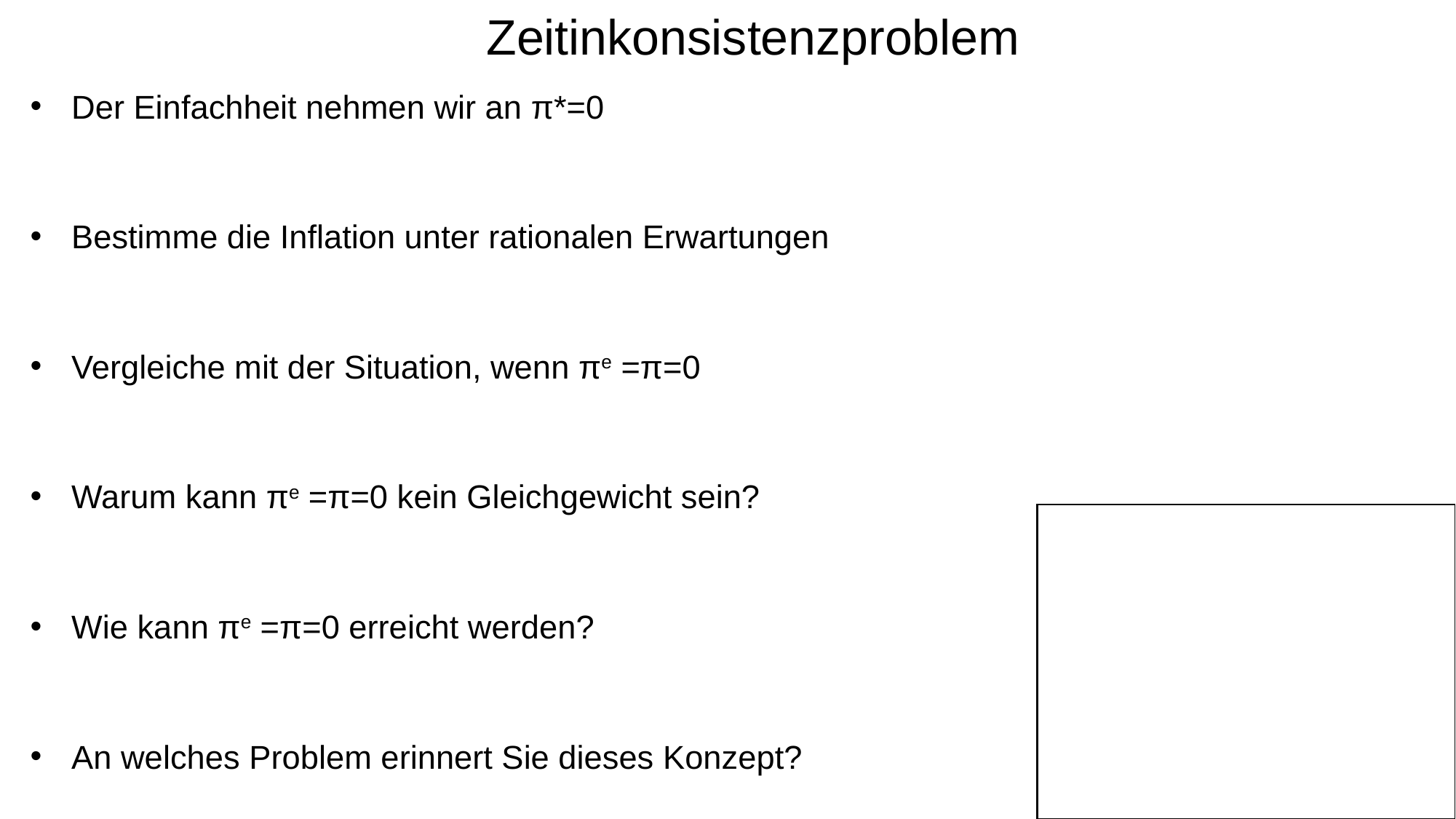

Zeitinkonsistenzproblem

Der Einfachheit nehmen wir an π*=0

Bestimme die Inflation unter rationalen Erwartungen

Vergleiche mit der Situation, wenn πe =π=0

Warum kann πe =π=0 kein Gleichgewicht sein?

Wie kann πe =π=0 erreicht werden?

An welches Problem erinnert Sie dieses Konzept?